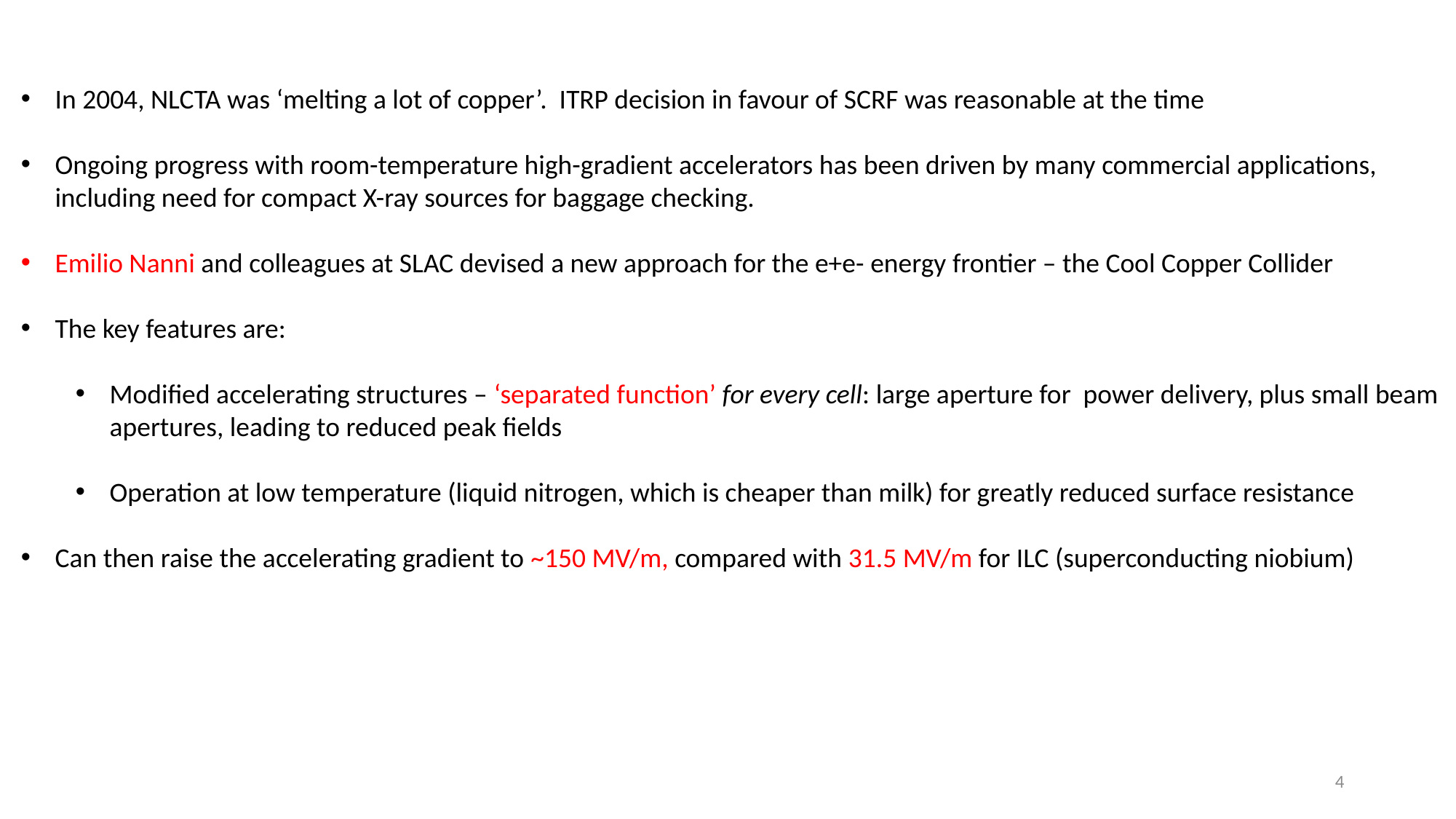

In 2004, NLCTA was ‘melting a lot of copper’.  ITRP decision in favour of SCRF was reasonable at the time

Ongoing progress with room-temperature high-gradient accelerators has been driven by many commercial applications, including need for compact X-ray sources for baggage checking.

Emilio Nanni and colleagues at SLAC devised a new approach for the e+e- energy frontier – the Cool Copper Collider

The key features are:

Modified accelerating structures – ‘separated function’ for every cell: large aperture for  power delivery, plus small beam apertures, leading to reduced peak fields

Operation at low temperature (liquid nitrogen, which is cheaper than milk) for greatly reduced surface resistance

Can then raise the accelerating gradient to ~150 MV/m, compared with 31.5 MV/m for ILC (superconducting niobium)

4